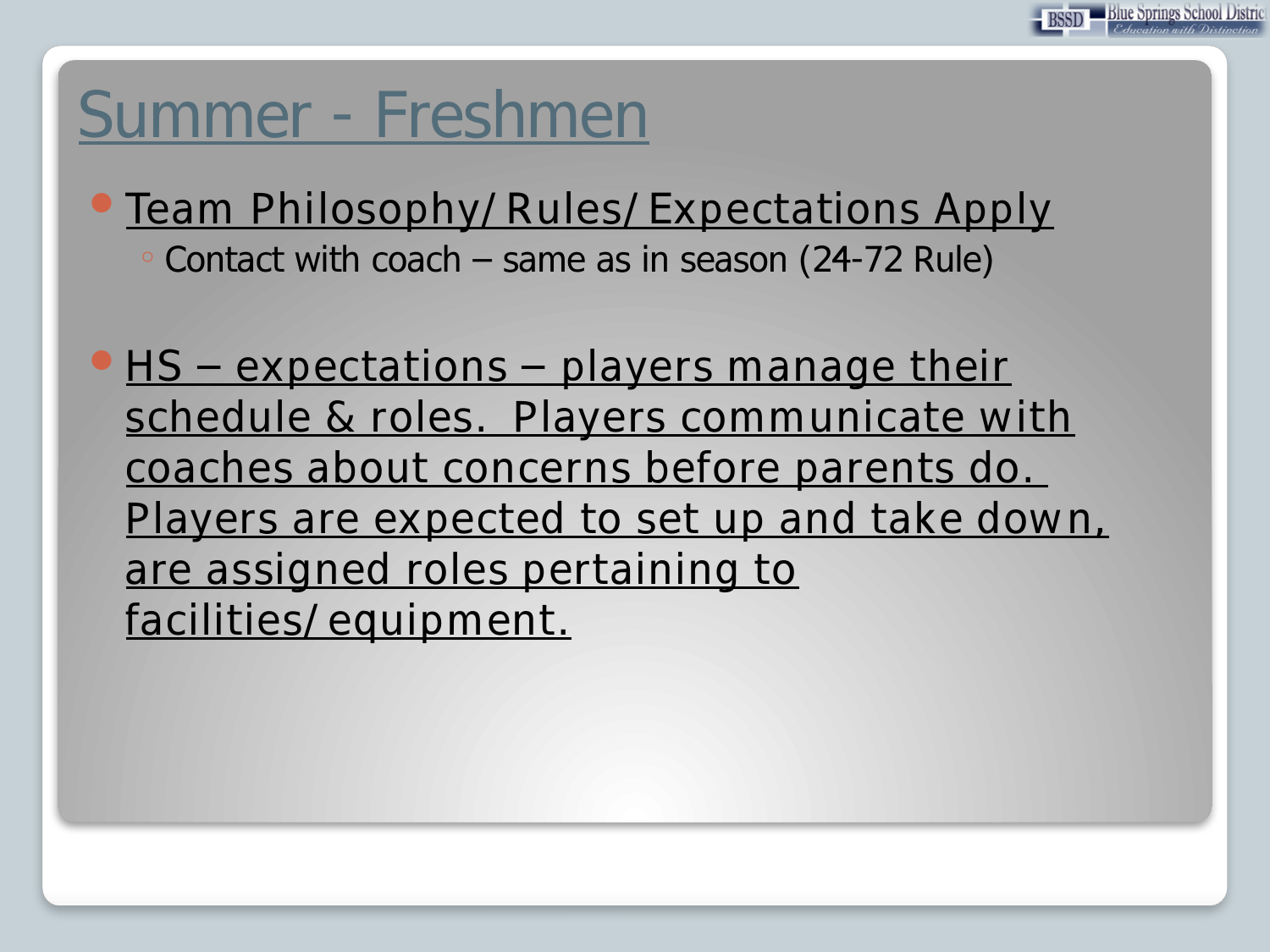

# Summer - Freshmen
Team Philosophy/Rules/Expectations Apply
Contact with coach – same as in season (24-72 Rule)

HS – expectations – players manage their schedule & roles.  Players communicate with coaches about concerns before parents do.  Players are expected to set up and take down, are assigned roles pertaining to facilities/equipment.